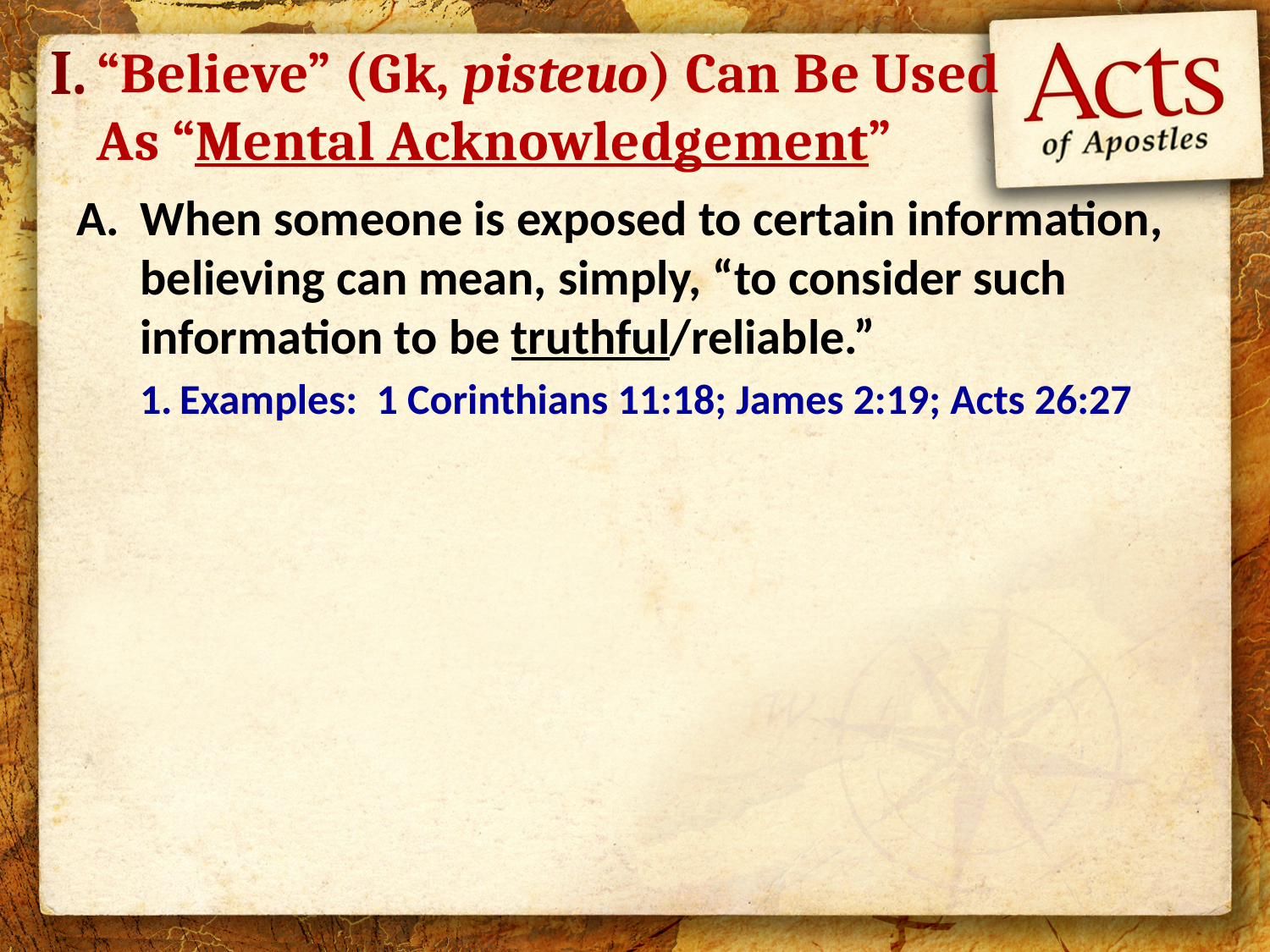

I.
# “Believe” (Gk, pisteuo) Can Be Used As “Mental Acknowledgement”
When someone is exposed to certain information, believing can mean, simply, “to consider such information to be truthful/reliable.”
Examples:  1 Corinthians 11:18; James 2:19; Acts 26:27